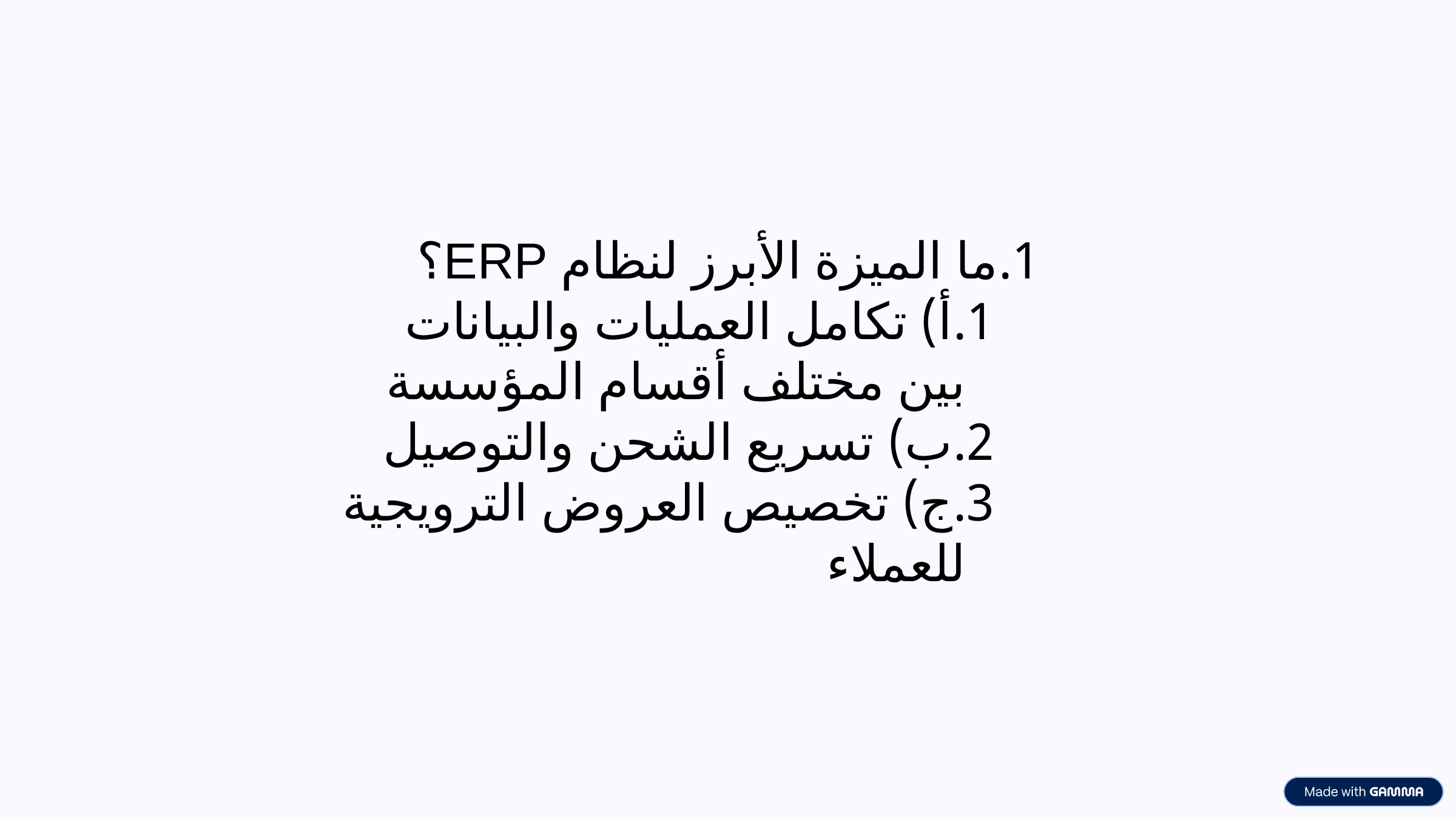

ما الميزة الأبرز لنظام ERP؟
أ) تكامل العمليات والبيانات بين مختلف أقسام المؤسسة
ب) تسريع الشحن والتوصيل
ج) تخصيص العروض الترويجية للعملاء